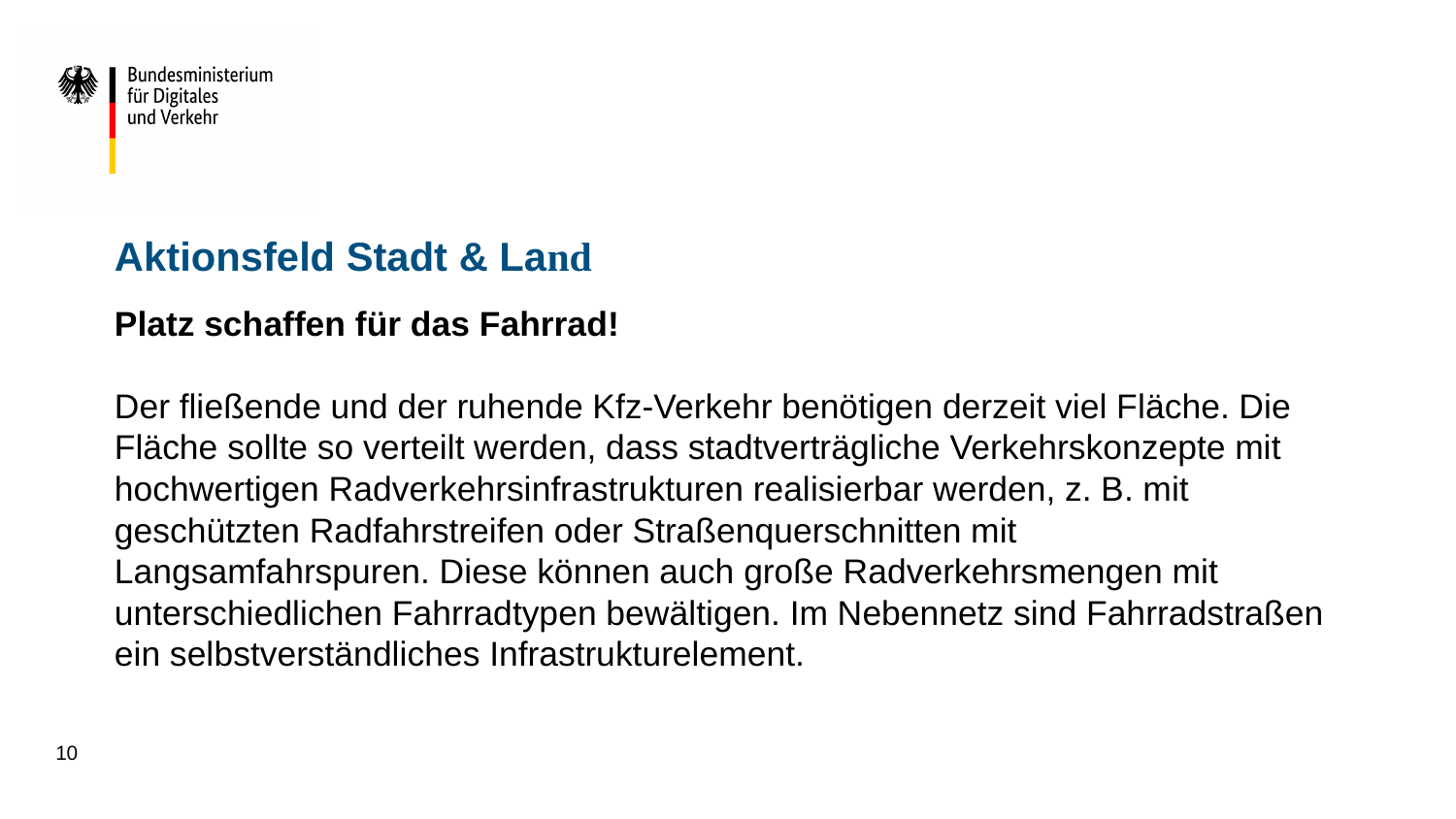

# Aktionsfeld Stadt & Land
Platz schaffen für das Fahrrad!

Der fließende und der ruhende Kfz-Verkehr benötigen derzeit viel Fläche. Die Fläche sollte so verteilt werden, dass stadtverträgliche Verkehrskonzepte mit hochwertigen Radverkehrsinfrastrukturen realisierbar werden, z. B. mit geschützten Radfahrstreifen oder Straßenquerschnitten mit Langsamfahrspuren. Diese können auch große Radverkehrsmengen mit unterschiedlichen Fahrradtypen bewältigen. Im Nebennetz sind Fahrradstraßen ein selbstverständliches Infrastrukturelement.

10